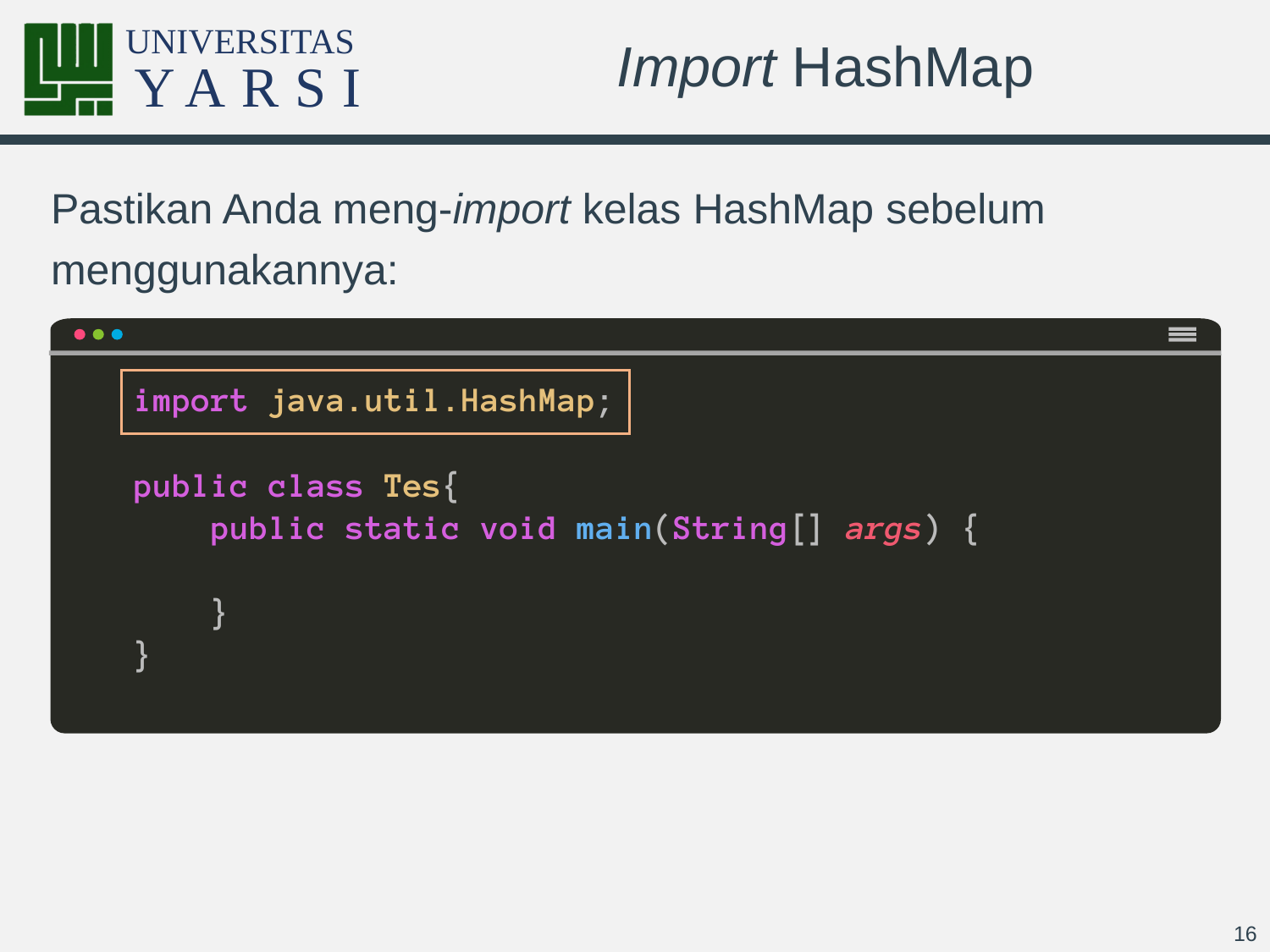

# Import HashMap
Pastikan Anda meng-import kelas HashMap sebelum menggunakannya:

import java.util.HashMap;
public class Tes{
    public static void main(String[] args) {

    }
}